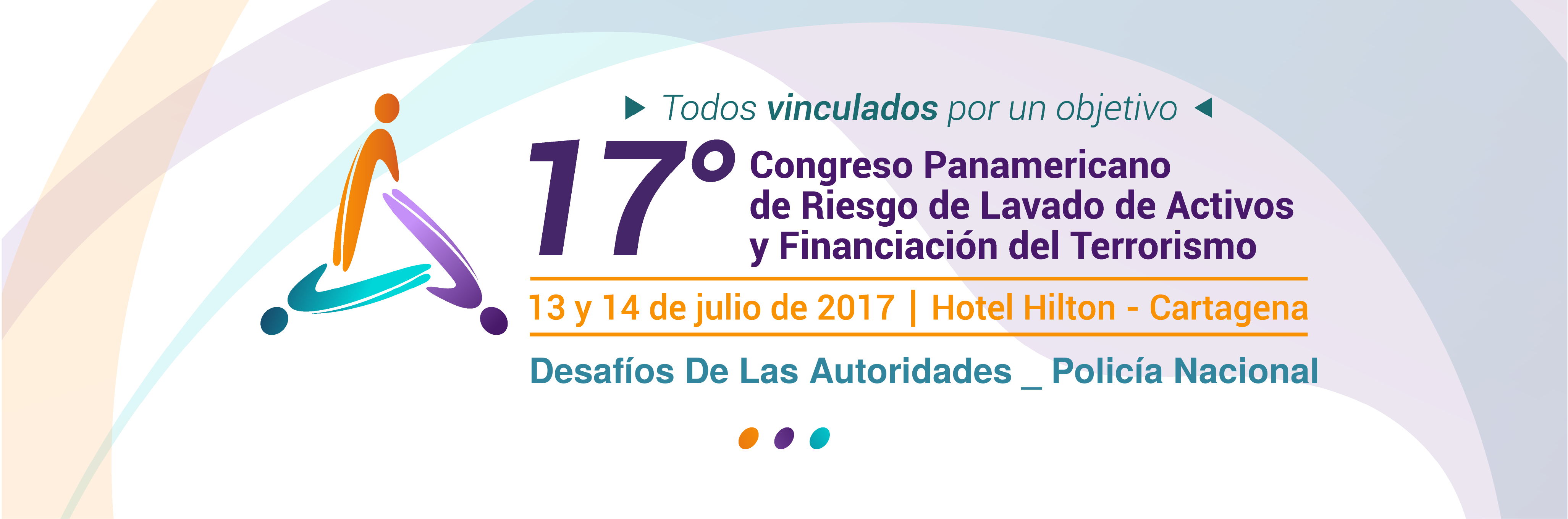

Desafíos De Las Autoridades _ Policía Nacional